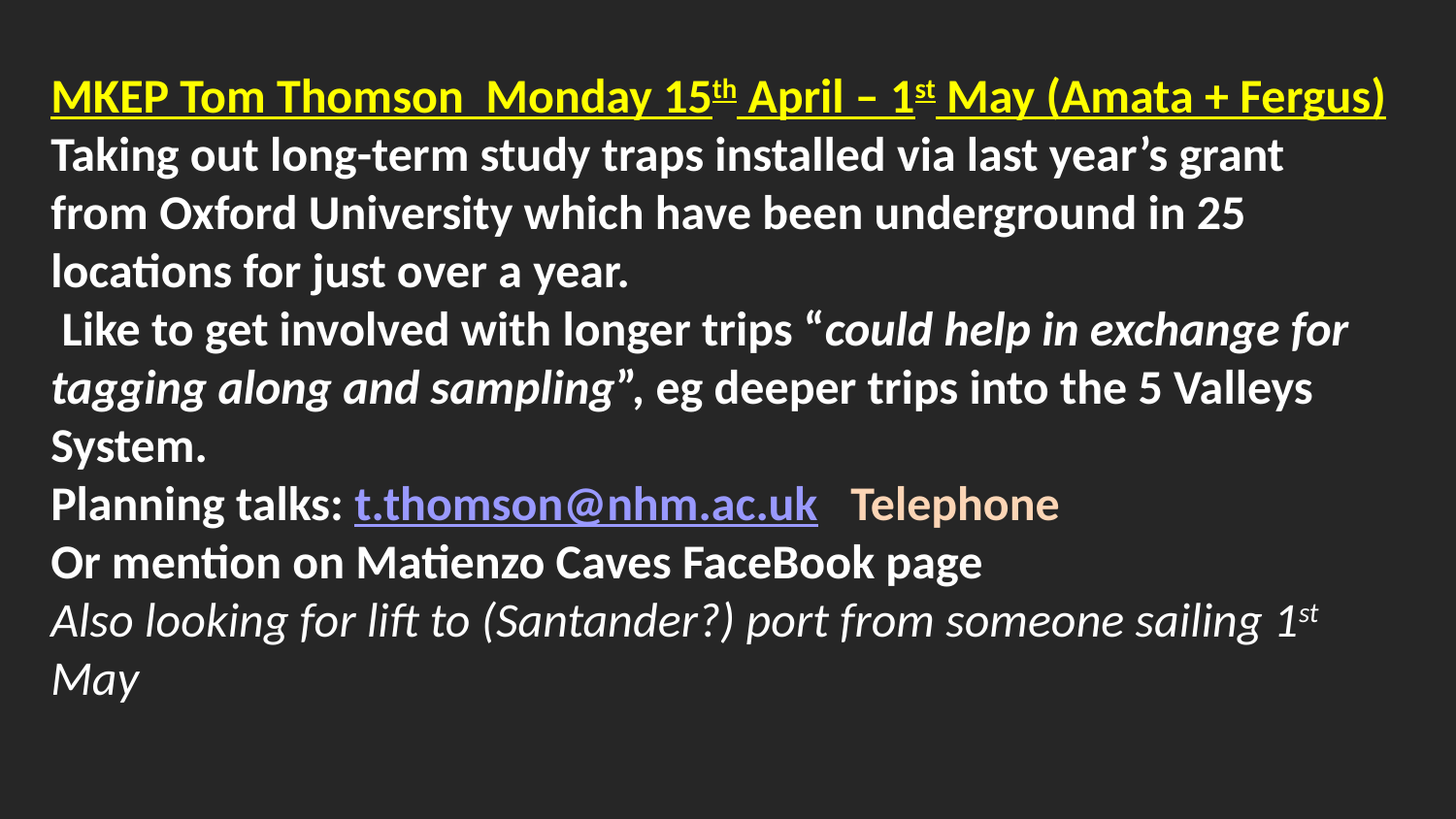

MKEP Tom Thomson  Monday 15th April – 1st May (Amata + Fergus)
Taking out long-term study traps installed via last year’s grant
from Oxford University which have been underground in 25 locations for just over a year.
 Like to get involved with longer trips “could help in exchange for  tagging along and sampling”, eg deeper trips into the 5 Valleys System.
Planning talks: t.thomson@nhm.ac.uk   Telephone
Or mention on Matienzo Caves FaceBook page
Also looking for lift to (Santander?) port from someone sailing 1st May